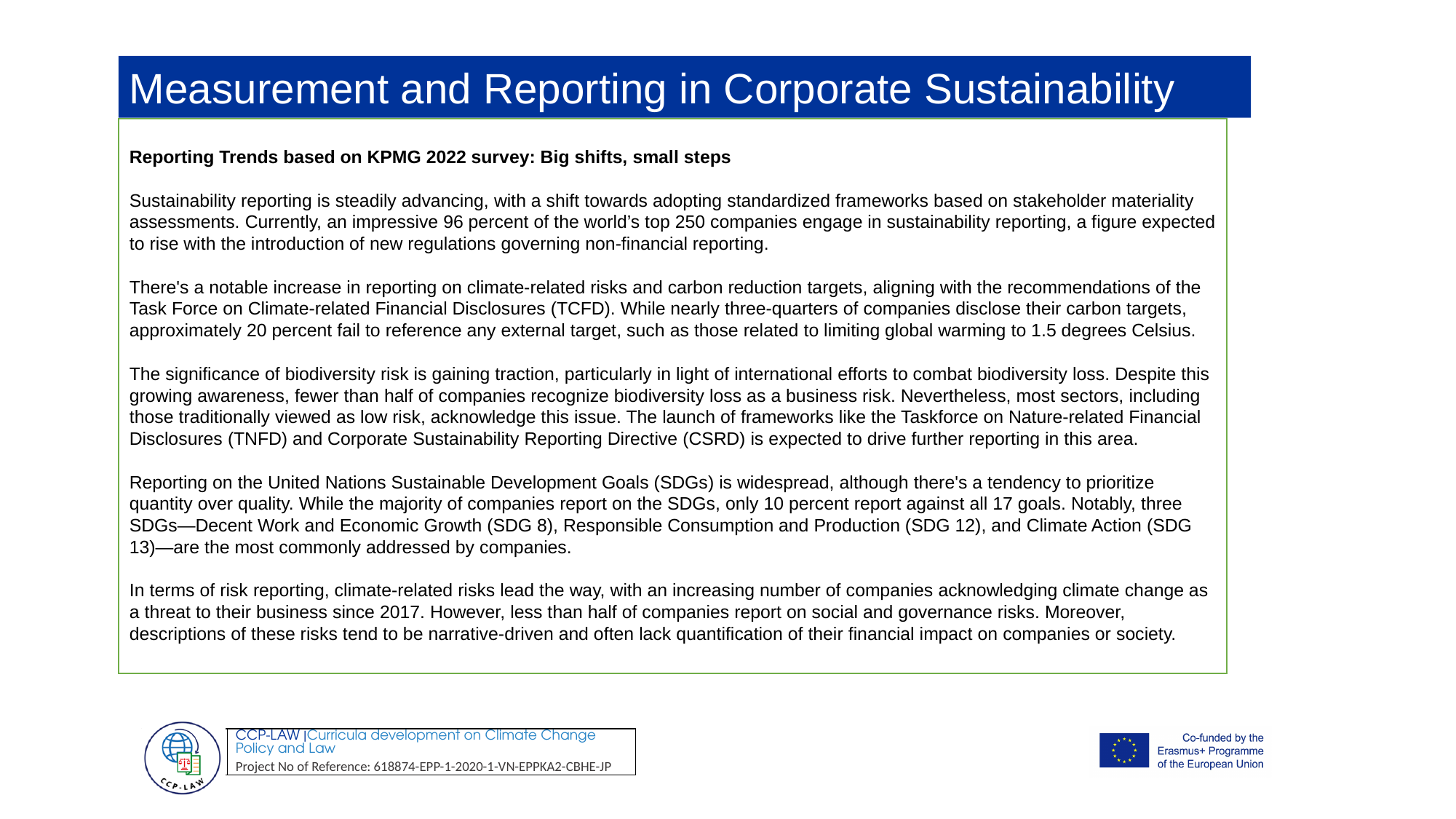

Measurement and Reporting in Corporate Sustainability

Reporting Trends based on KPMG 2022 survey: Big shifts, small steps

Sustainability reporting is steadily advancing, with a shift towards adopting standardized frameworks based on stakeholder materiality assessments. Currently, an impressive 96 percent of the world’s top 250 companies engage in sustainability reporting, a figure expected to rise with the introduction of new regulations governing non-financial reporting.

There's a notable increase in reporting on climate-related risks and carbon reduction targets, aligning with the recommendations of the Task Force on Climate-related Financial Disclosures (TCFD). While nearly three-quarters of companies disclose their carbon targets, approximately 20 percent fail to reference any external target, such as those related to limiting global warming to 1.5 degrees Celsius.

The significance of biodiversity risk is gaining traction, particularly in light of international efforts to combat biodiversity loss. Despite this growing awareness, fewer than half of companies recognize biodiversity loss as a business risk. Nevertheless, most sectors, including those traditionally viewed as low risk, acknowledge this issue. The launch of frameworks like the Taskforce on Nature-related Financial Disclosures (TNFD) and Corporate Sustainability Reporting Directive (CSRD) is expected to drive further reporting in this area.

Reporting on the United Nations Sustainable Development Goals (SDGs) is widespread, although there's a tendency to prioritize quantity over quality. While the majority of companies report on the SDGs, only 10 percent report against all 17 goals. Notably, three SDGs—Decent Work and Economic Growth (SDG 8), Responsible Consumption and Production (SDG 12), and Climate Action (SDG 13)—are the most commonly addressed by companies.

In terms of risk reporting, climate-related risks lead the way, with an increasing number of companies acknowledging climate change as a threat to their business since 2017. However, less than half of companies report on social and governance risks. Moreover, descriptions of these risks tend to be narrative-driven and often lack quantification of their financial impact on companies or society.